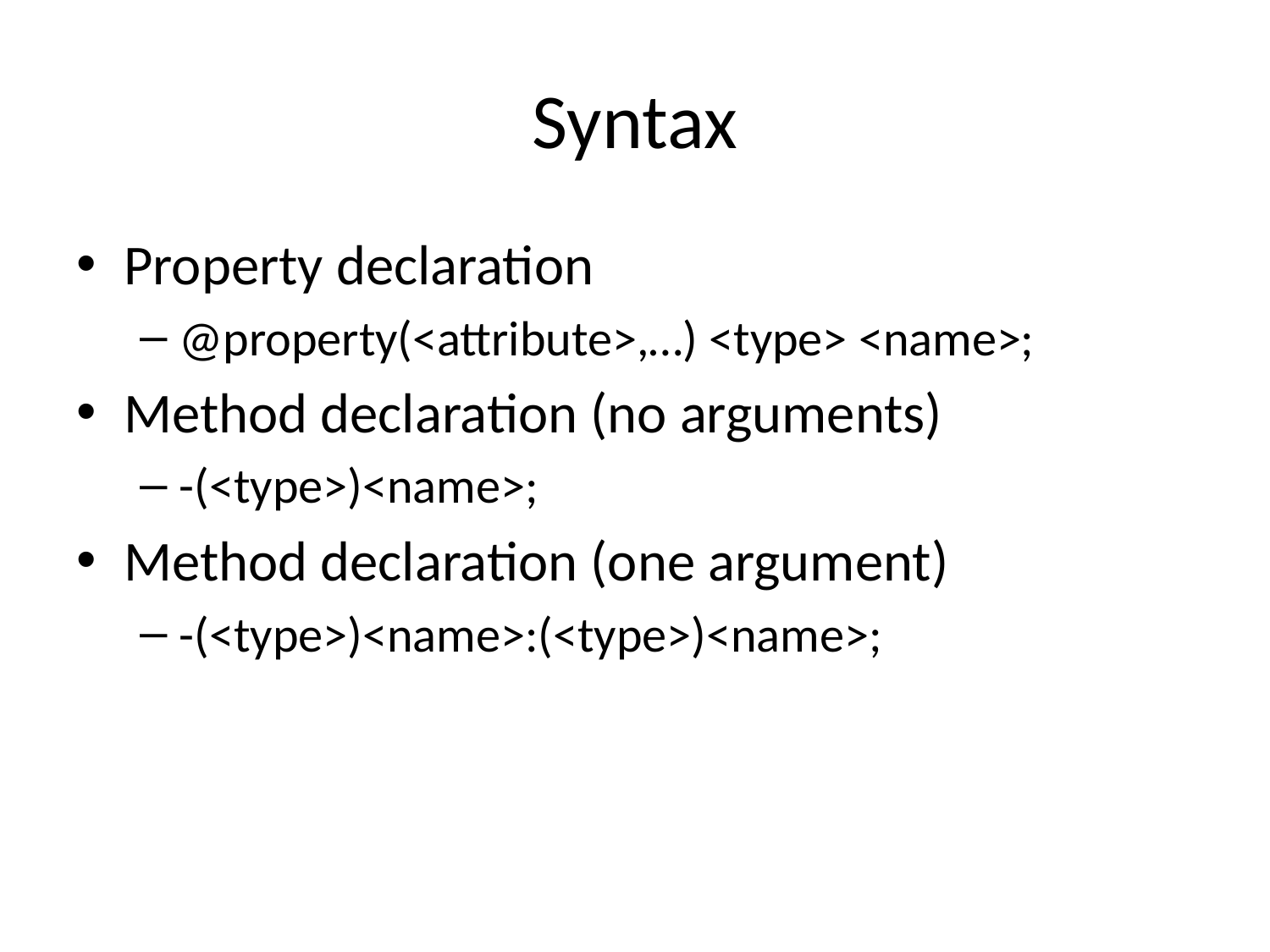

# Syntax
Property declaration
@property(<attribute>,…) <type> <name>;
Method declaration (no arguments)
-(<type>)<name>;
Method declaration (one argument)
-(<type>)<name>:(<type>)<name>;